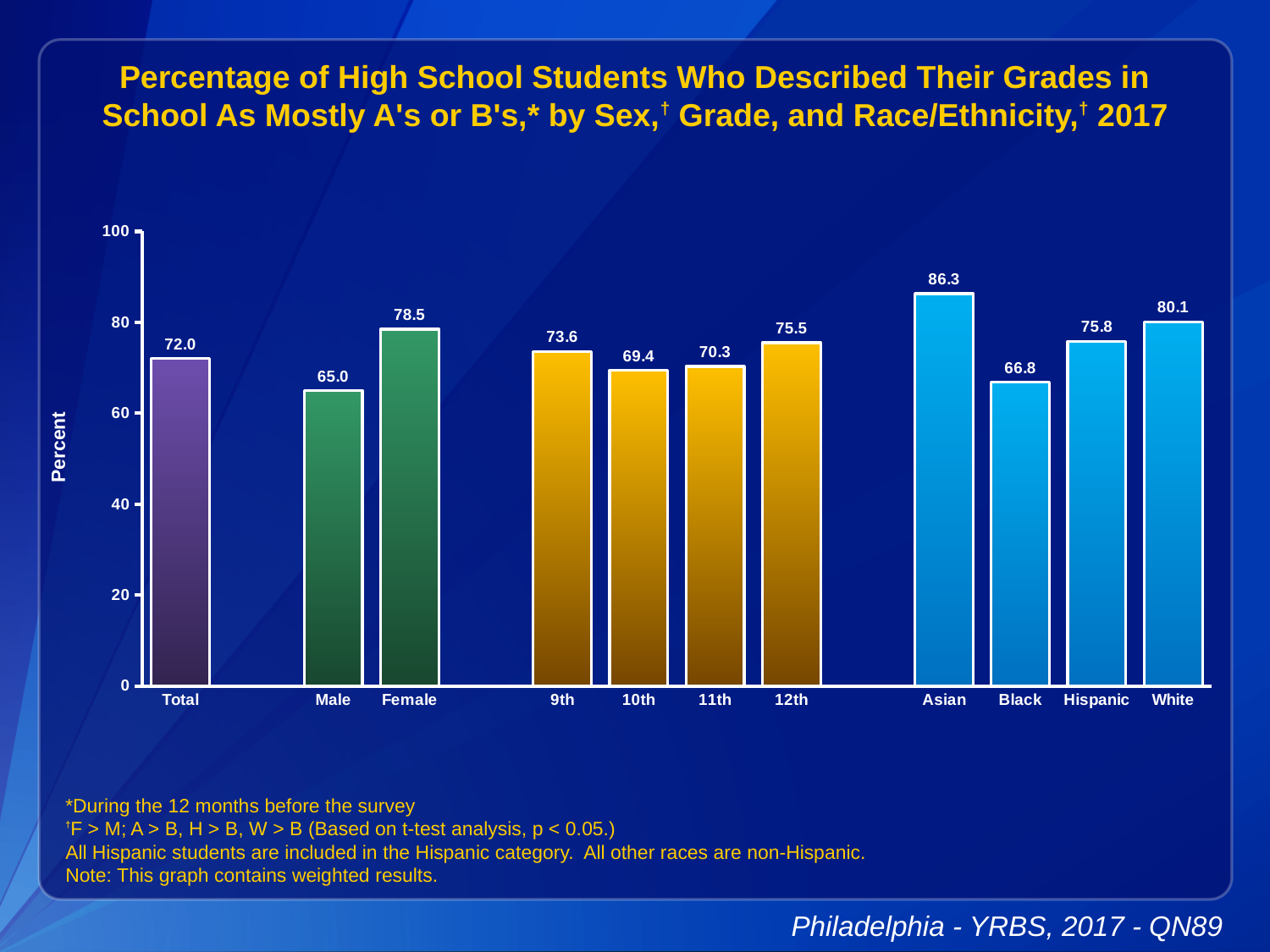

Percentage of High School Students Who Described Their Grades in School As Mostly A's or B's,* by Sex,† Grade, and Race/Ethnicity,† 2017

### Chart

| Category | Series 1 |
|---|---|
| Total | 72.0 |
|  | None |
| Male | 65.0 |
| Female | 78.5 |
|  | None |
| 9th | 73.6 |
| 10th | 69.4 |
| 11th | 70.3 |
| 12th | 75.5 |
|  | None |
| Asian | 86.3 |
| Black | 66.8 |
| Hispanic | 75.8 |
| White | 80.1 |
*During the 12 months before the survey
†F > M; A > B, H > B, W > B (Based on t-test analysis, p < 0.05.)
All Hispanic students are included in the Hispanic category.  All other races are non-Hispanic.
Note: This graph contains weighted results.
Philadelphia - YRBS, 2017 - QN89